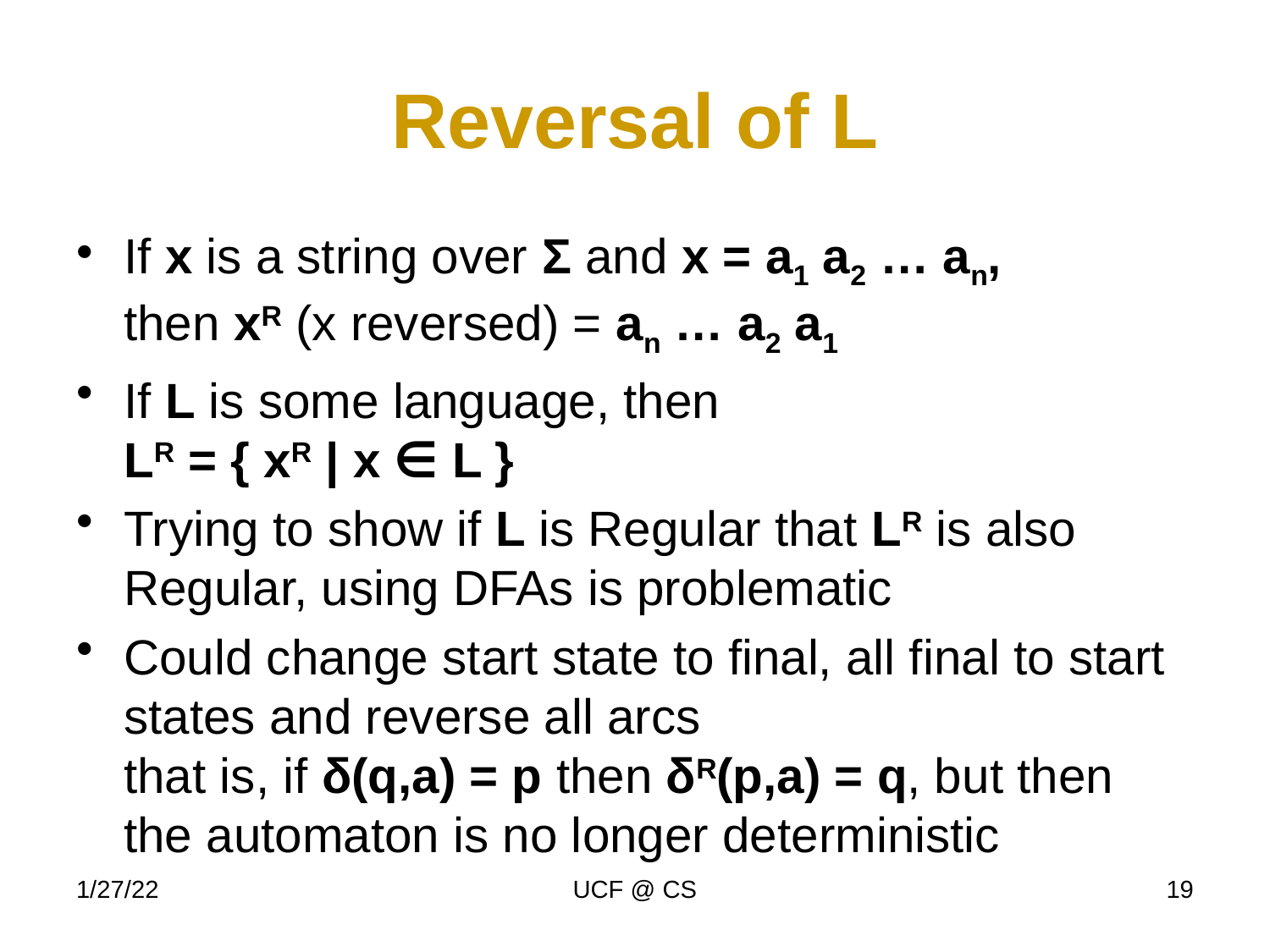

# Reversal of L
If x is a string over Σ and x = a1 a2 … an,
then xR (x reversed) = an … a2 a1
If L is some language, then
LR = { xR | x ∈ L }
Trying to show if L is Regular that LR is also Regular, using DFAs is problematic
Could change start state to final, all final to start states and reverse all arcs
that is, if δ(q,a) = p then δR(p,a) = q, but then the automaton is no longer deterministic
1/27/22
UCF @ CS
19